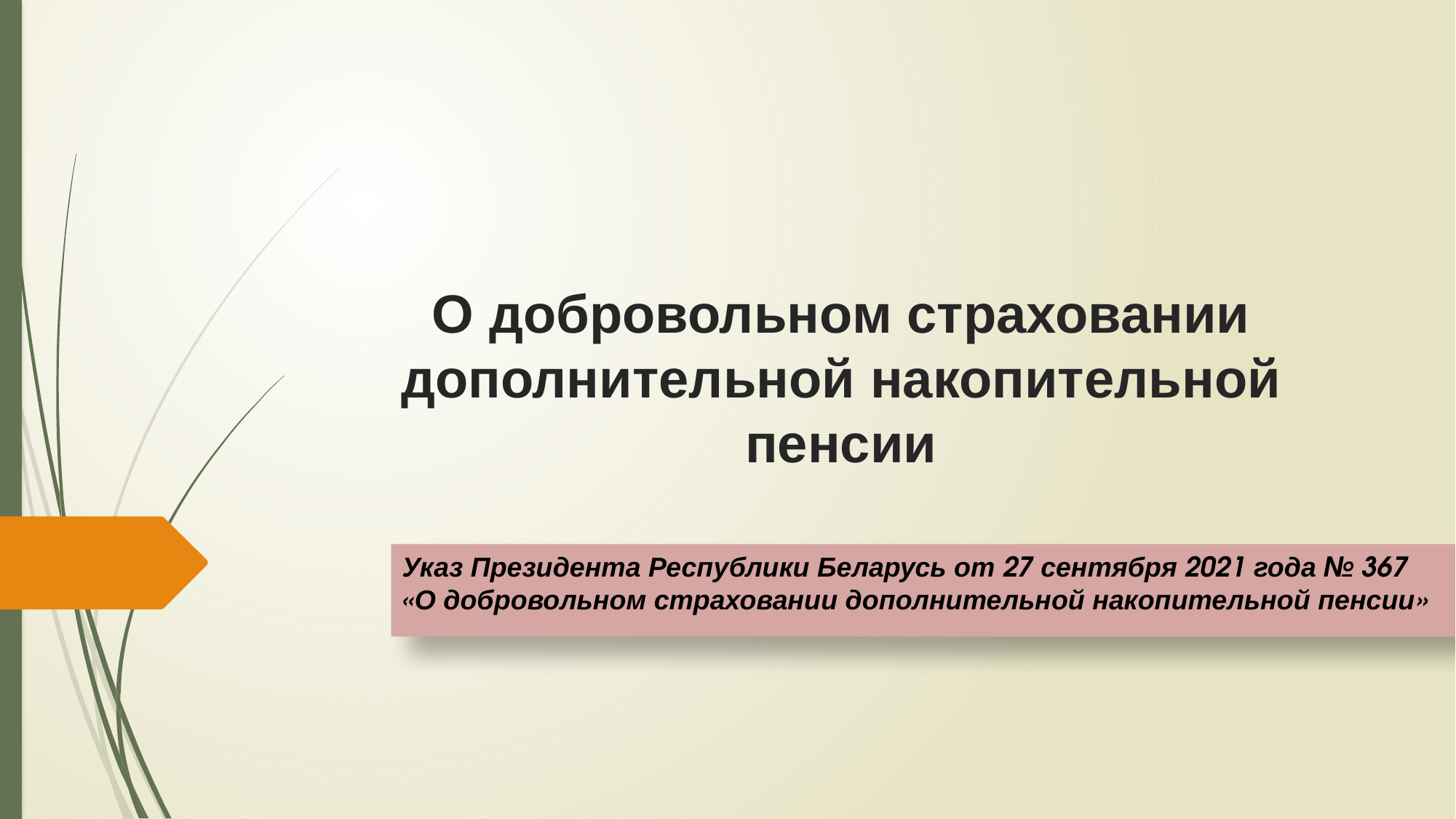

# О добровольном страховании дополнительной накопительной пенсии
Указ Президента Республики Беларусь от 27 сентября 2021 года № 367 «О добровольном страховании дополнительной накопительной пенсии»